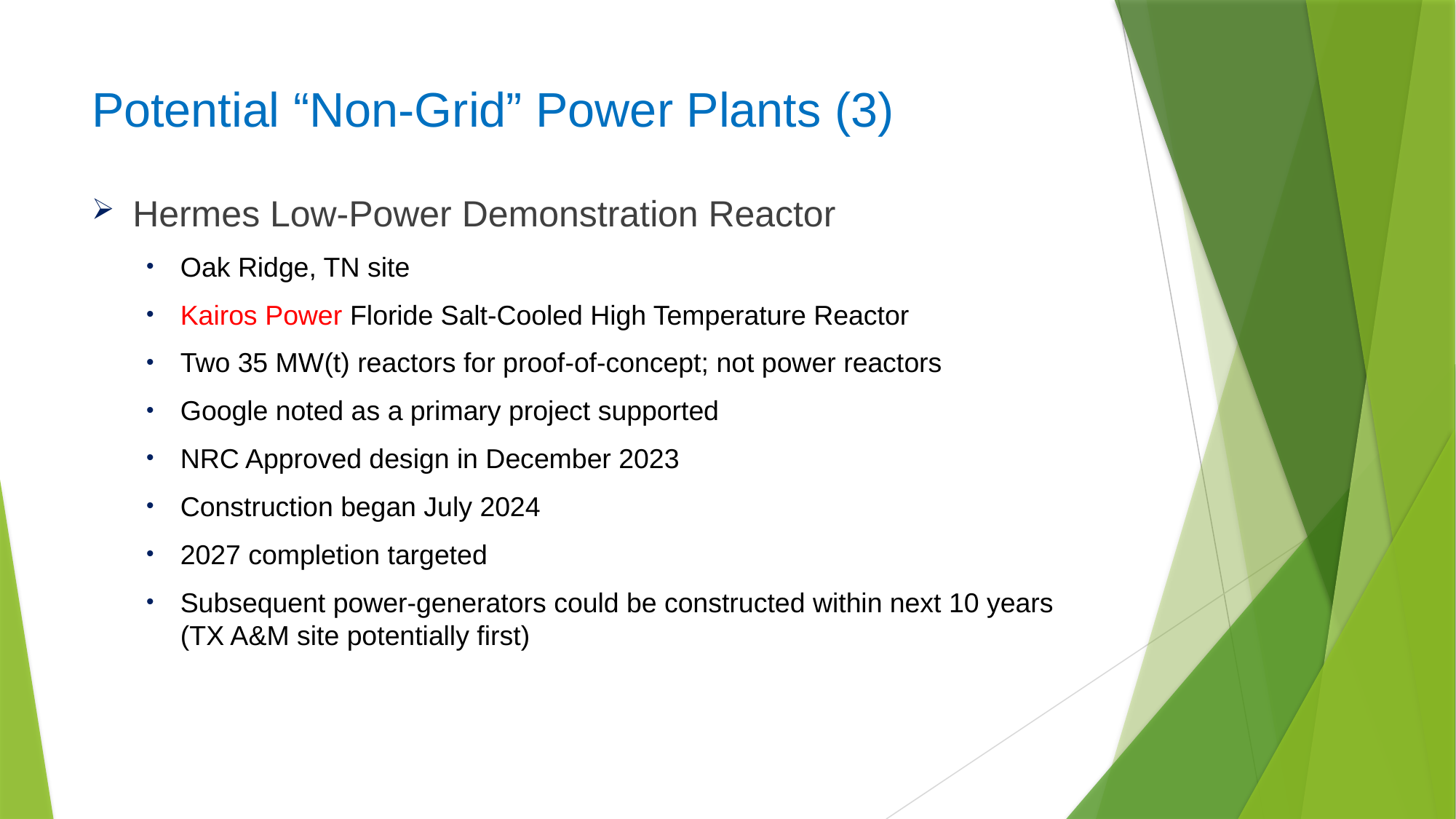

# Potential “Non-Grid” Power Plants (3)
Hermes Low-Power Demonstration Reactor
Oak Ridge, TN site
Kairos Power Floride Salt-Cooled High Temperature Reactor
Two 35 MW(t) reactors for proof-of-concept; not power reactors
Google noted as a primary project supported
NRC Approved design in December 2023
Construction began July 2024
2027 completion targeted
Subsequent power-generators could be constructed within next 10 years (TX A&M site potentially first)